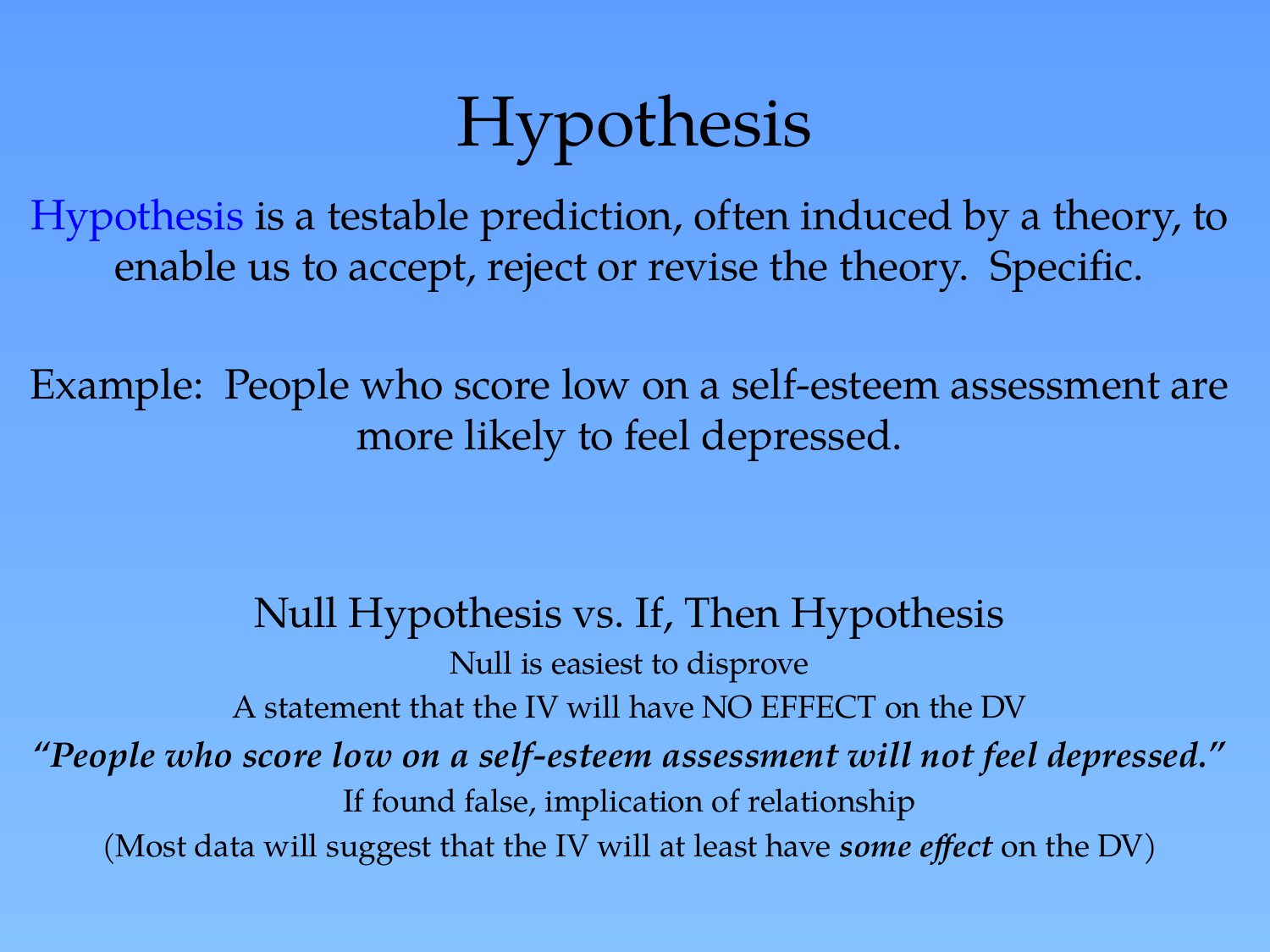

# Hypothesis
Hypothesis is a testable prediction, often induced by a theory, to enable us to accept, reject or revise the theory.  Specific.

Example:  People who score low on a self-esteem assessment are more likely to feel depressed.

Null Hypothesis vs. If, Then Hypothesis
Null is easiest to disprove
A statement that the IV will have NO EFFECT on the DV
“People who score low on a self-esteem assessment will not feel depressed.”
If found false, implication of relationship
(Most data will suggest that the IV will at least have some effect on the DV)